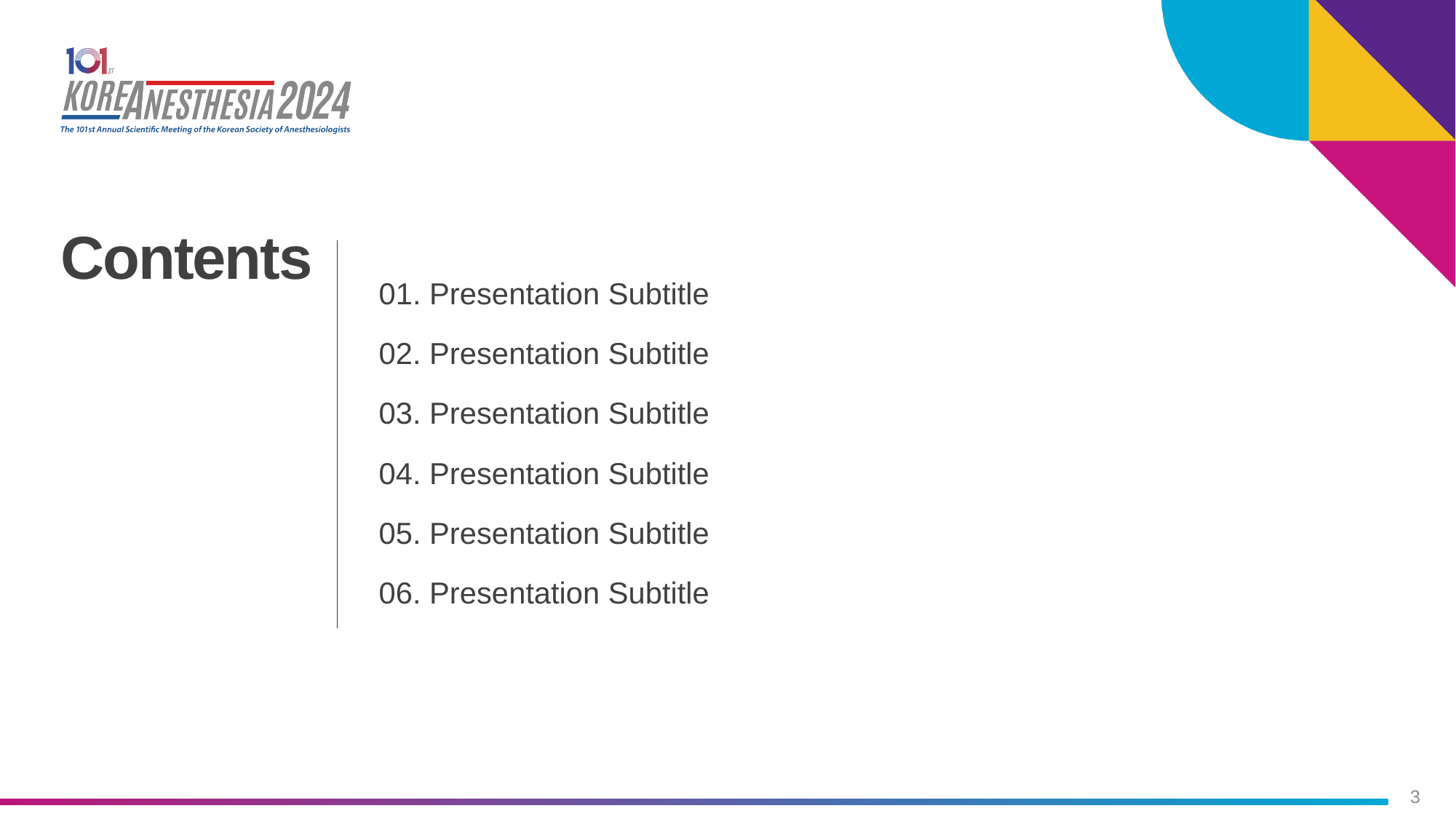

Contents
01. Presentation Subtitle
02. Presentation Subtitle
03. Presentation Subtitle
04. Presentation Subtitle
05. Presentation Subtitle
06. Presentation Subtitle